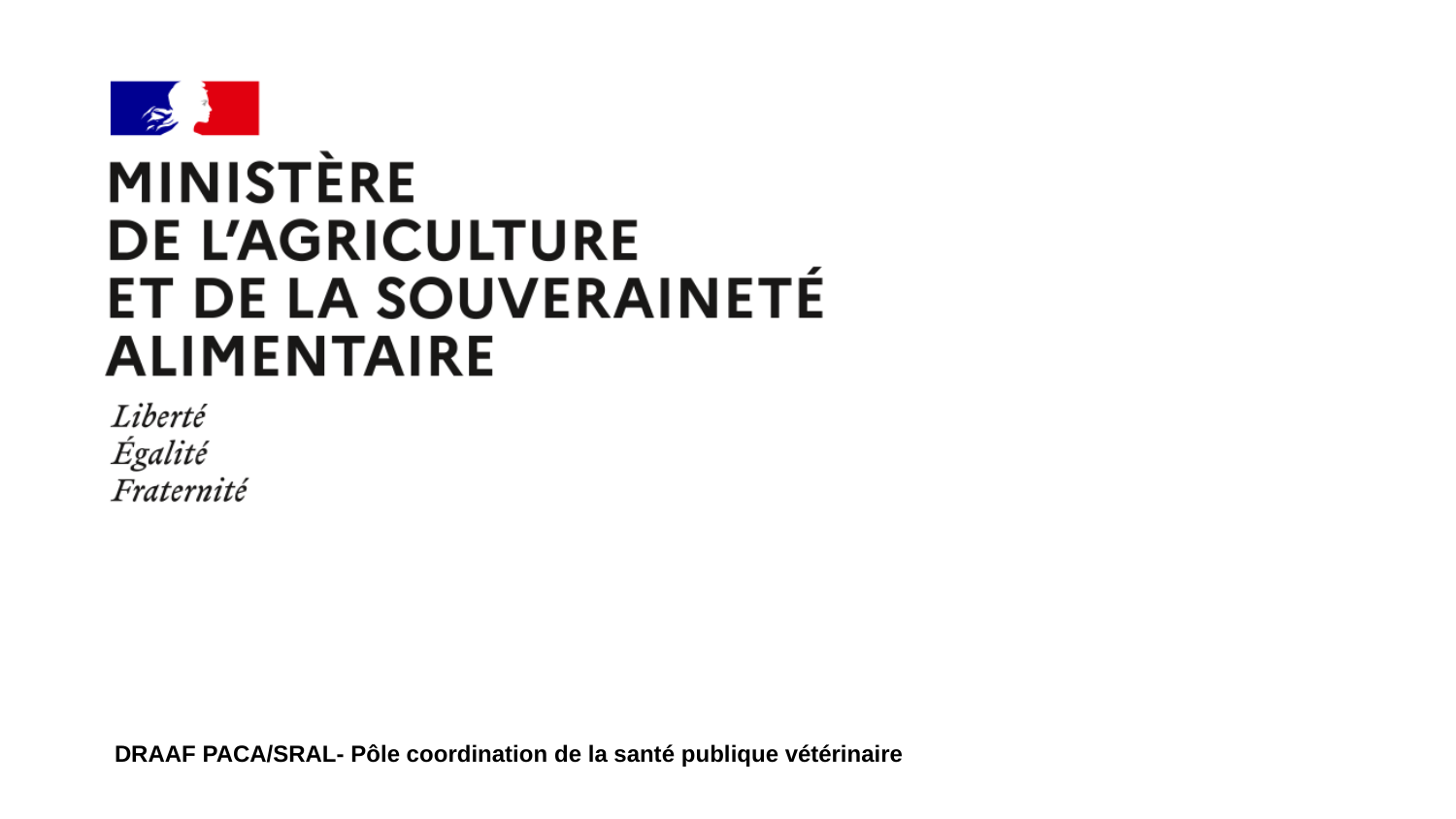

#
DRAAF PACA/SRAL- Pôle coordination de la santé publique vétérinaire
25/06/2024
1